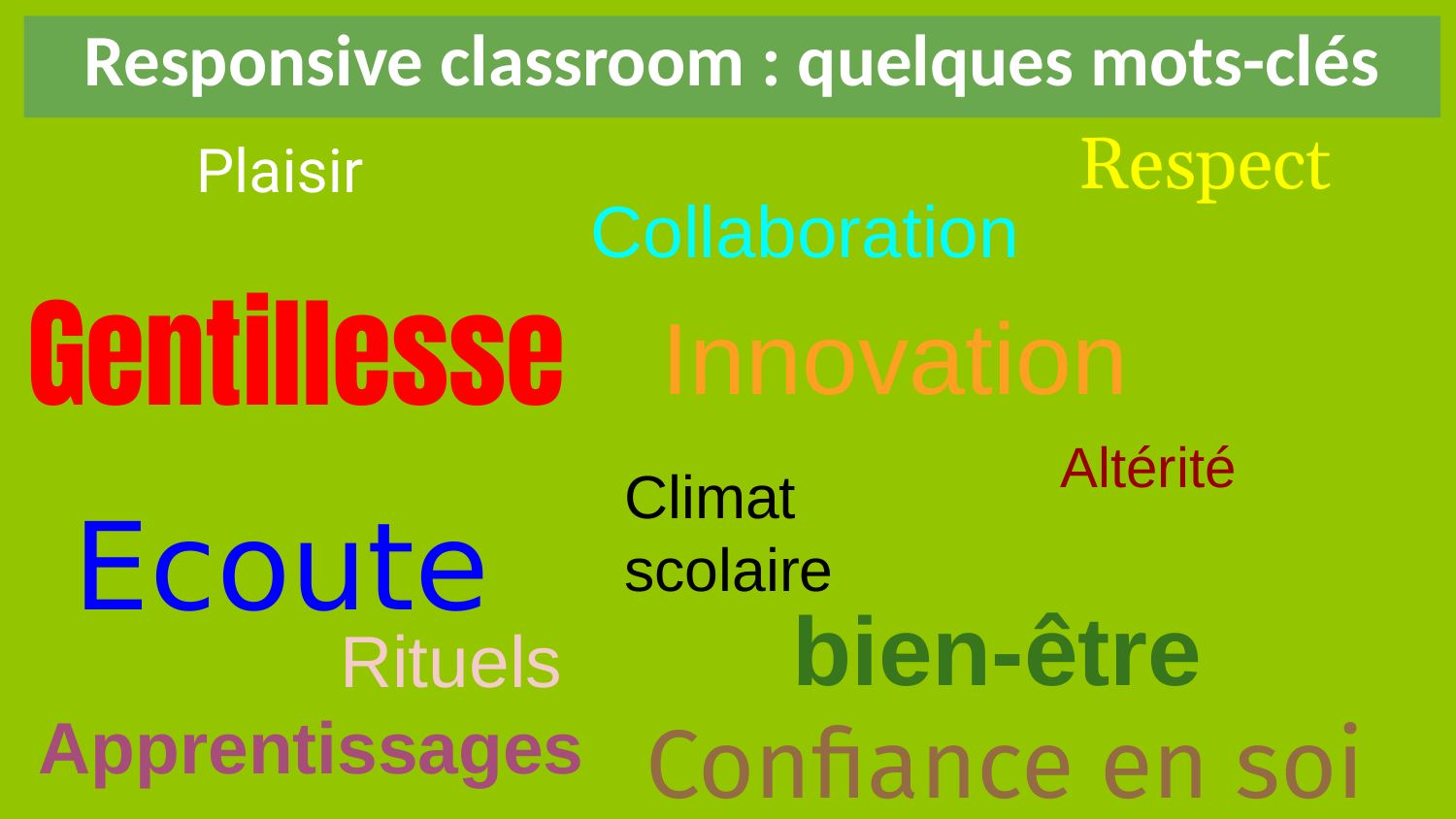

# Responsive classroom : quelques mots-clés

Respect
Plaisir
Collaboration

Gentillesse
Innovation
Altérité
Climat scolaire
Ecoute
bien-être
Rituels
Apprentissages
Confiance en soi